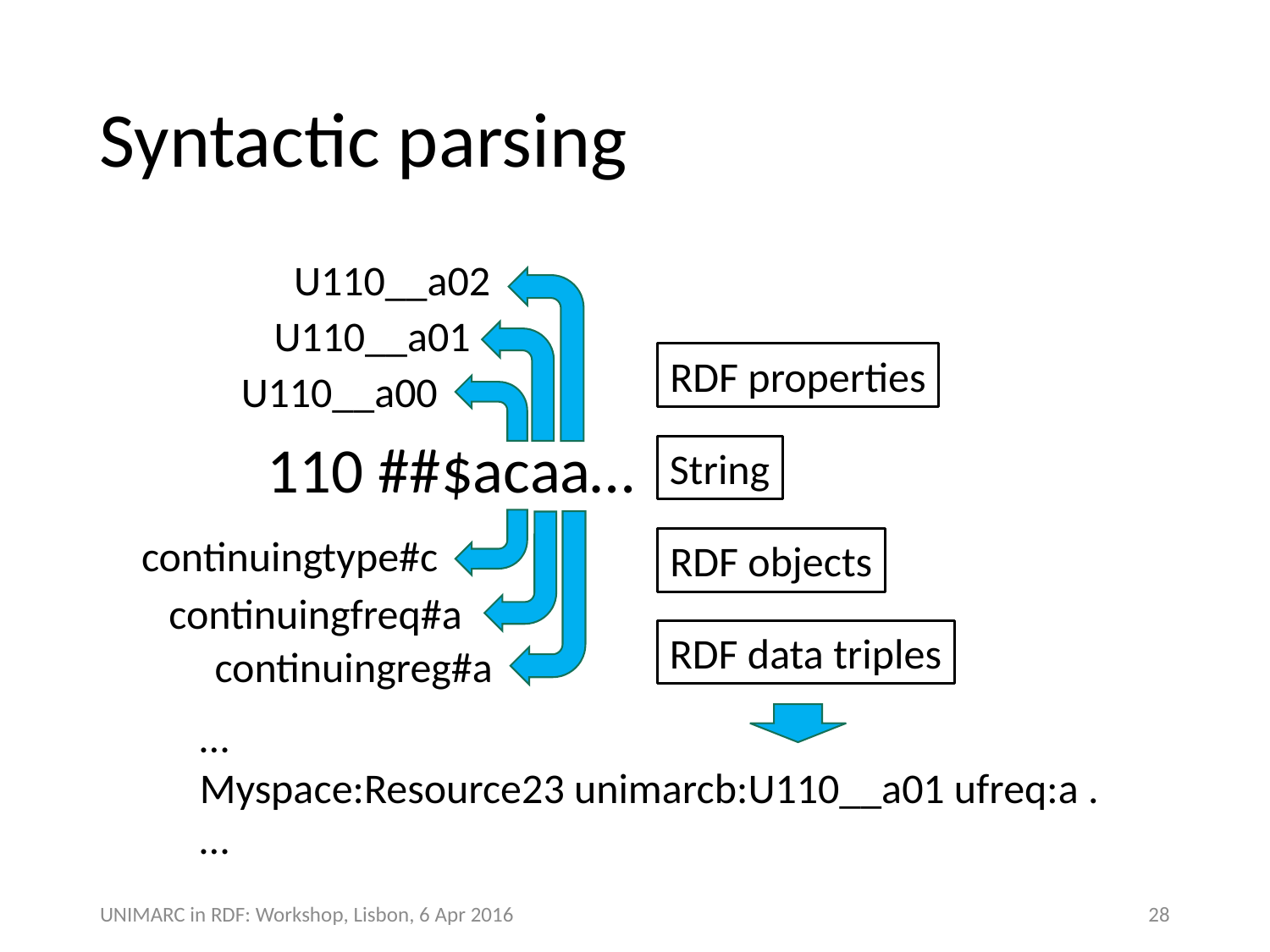

Syntactic parsing
U110__a02

U110__a01

RDF properties
U110__a00

110 ##$acaa…
String

continuingtype#c
RDF objects
continuingfreq#a
RDF data triples
continuingreg#a
…
Myspace:Resource23 unimarcb:U110__a01 ufreq:a .
…

28
UNIMARC in RDF: Workshop, Lisbon, 6 Apr 2016